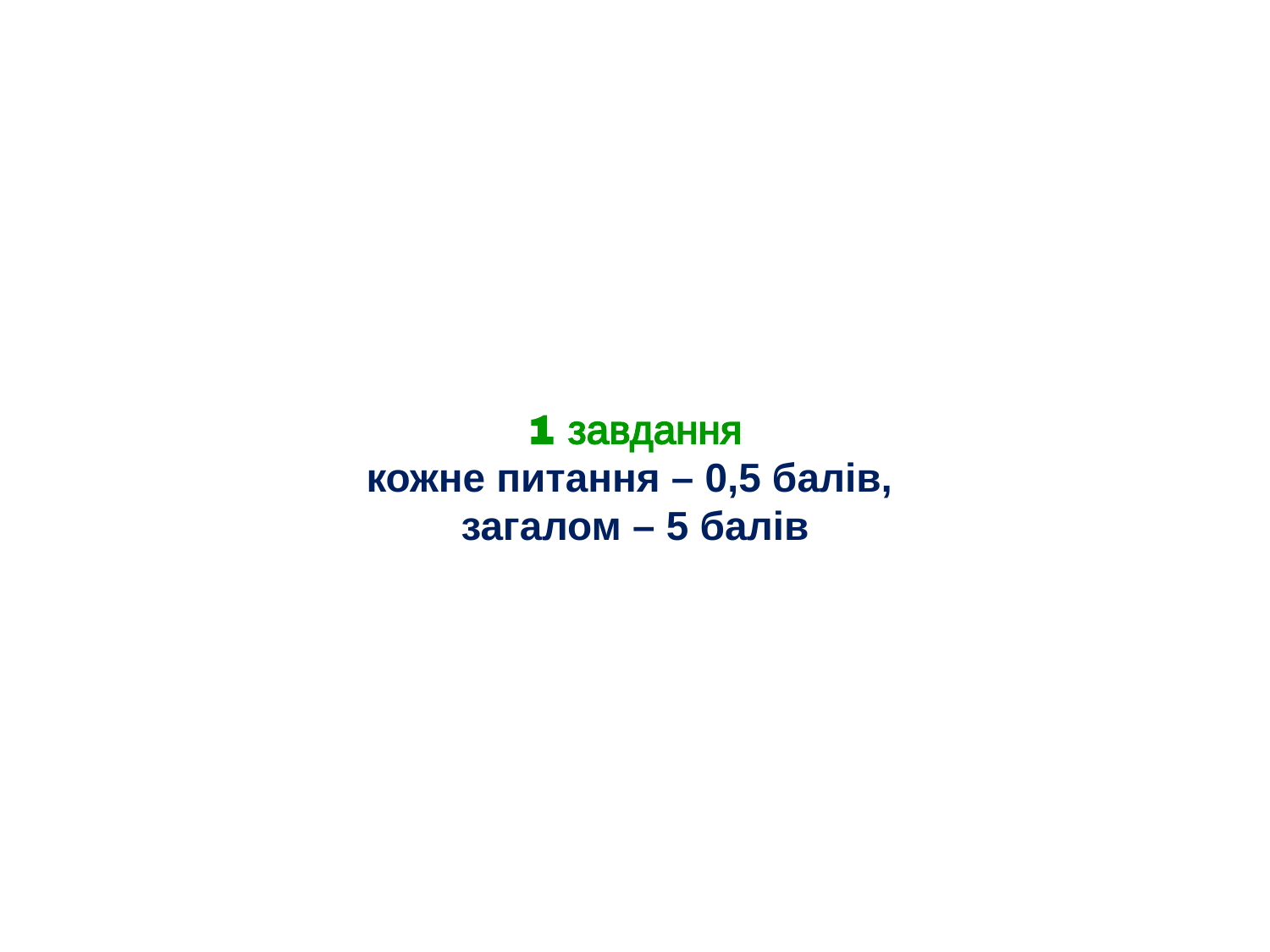

# 1 завдання кожне питання – 0,5 балів, загалом – 5 балів